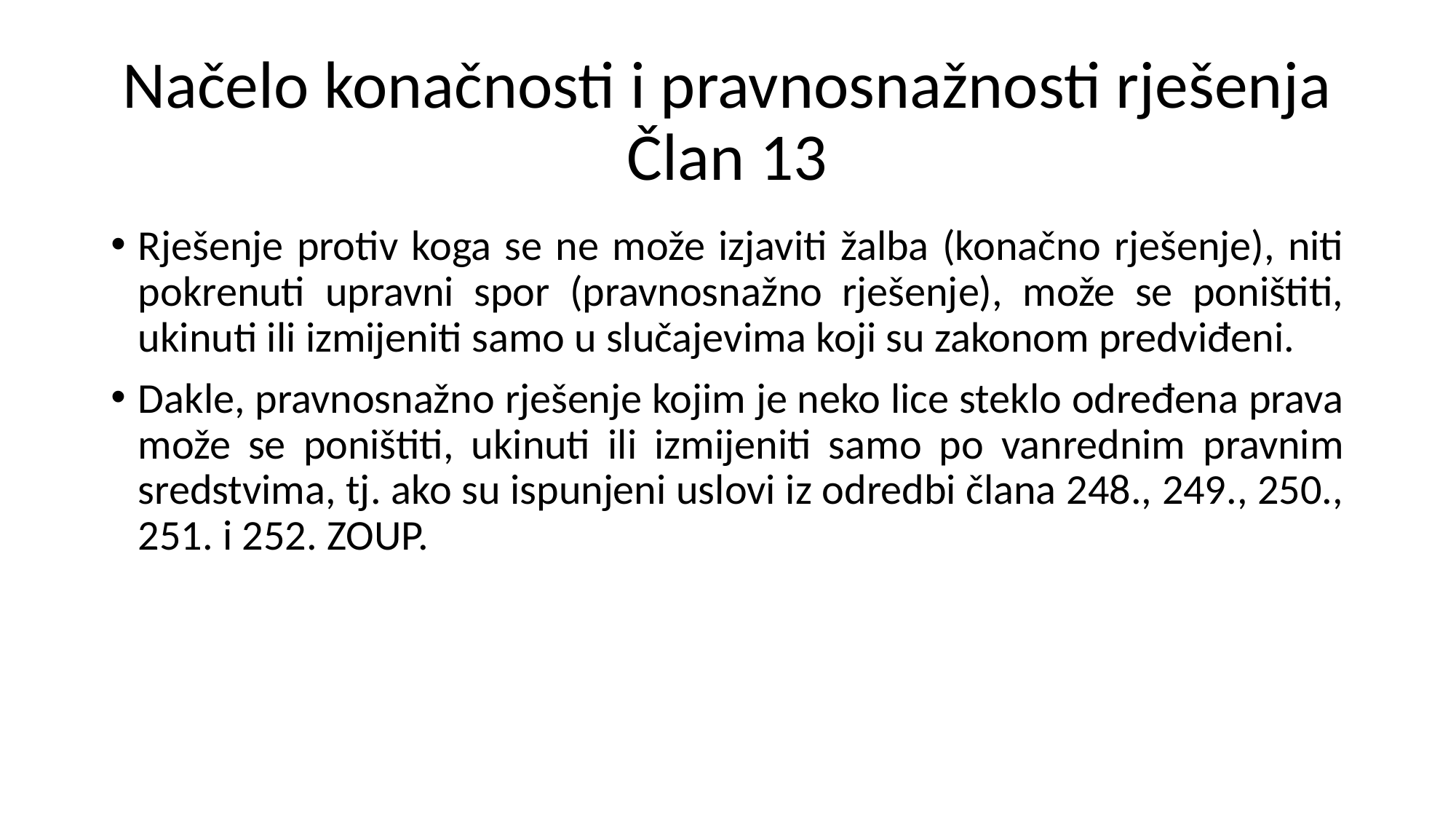

# Načelo konačnosti i pravnosnažnosti rješenja Član 13
Rješenje protiv koga se ne može izjaviti žalba (konačno rješenje), niti pokrenuti upravni spor (pravnosnažno rješenje), može se poništiti, ukinuti ili izmijeniti samo u slučajevima koji su zakonom predviđeni.
Dakle, pravnosnažno rješenje kojim je neko lice steklo određena prava može se poništiti, ukinuti ili izmijeniti samo po vanrednim pravnim sredstvima, tj. ako su ispunjeni uslovi iz odredbi člana 248., 249., 250., 251. i 252. ZOUP.